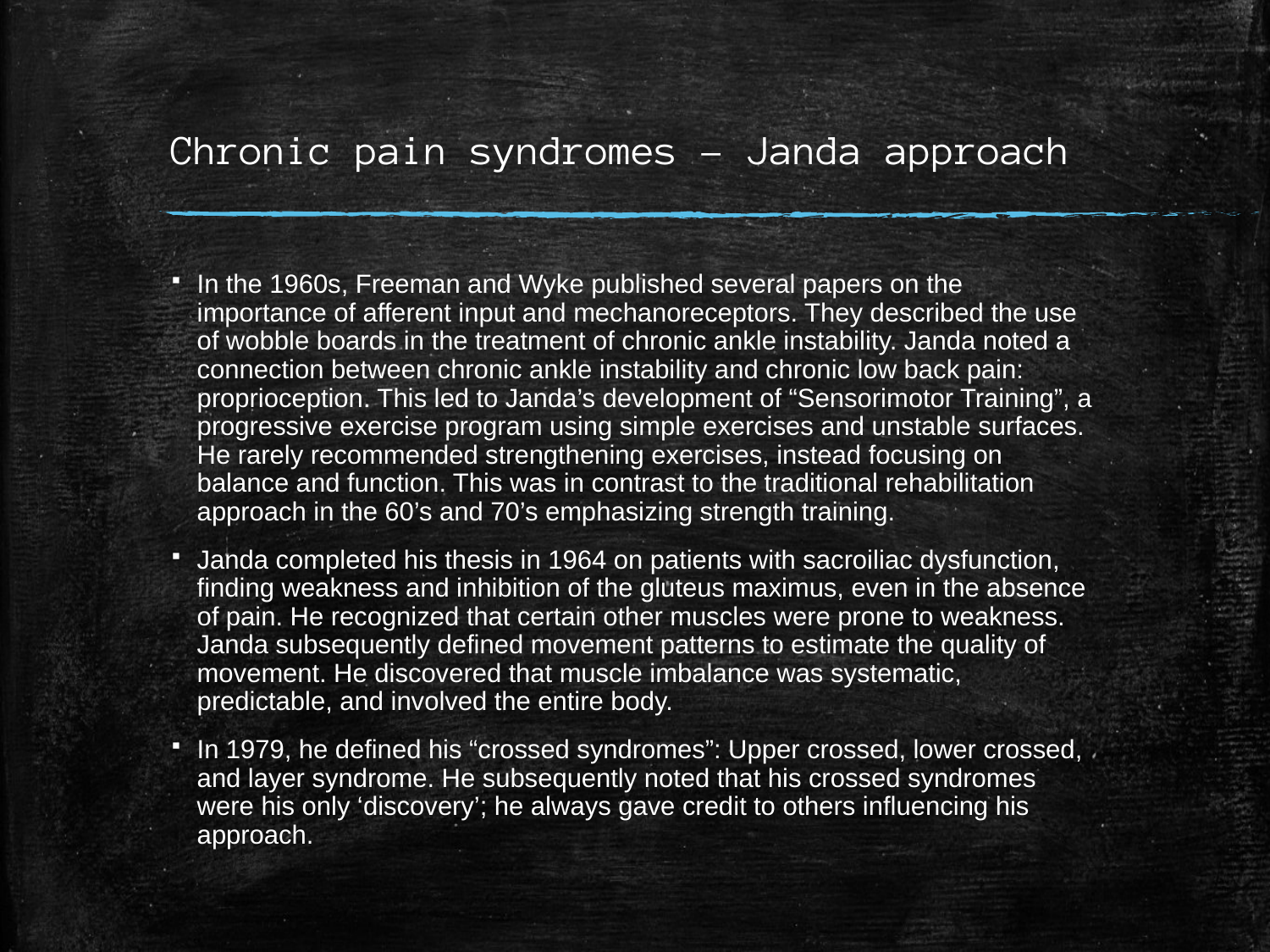

# Chronic pain syndromes – Janda approach
In the 1960s, Freeman and Wyke published several papers on the importance of afferent input and mechanoreceptors. They described the use of wobble boards in the treatment of chronic ankle instability. Janda noted a connection between chronic ankle instability and chronic low back pain: proprioception. This led to Janda’s development of “Sensorimotor Training”, a progressive exercise program using simple exercises and unstable surfaces. He rarely recommended strengthening exercises, instead focusing on balance and function. This was in contrast to the traditional rehabilitation approach in the 60’s and 70’s emphasizing strength training.
Janda completed his thesis in 1964 on patients with sacroiliac dysfunction, finding weakness and inhibition of the gluteus maximus, even in the absence of pain. He recognized that certain other muscles were prone to weakness. Janda subsequently defined movement patterns to estimate the quality of movement. He discovered that muscle imbalance was systematic, predictable, and involved the entire body.
In 1979, he defined his “crossed syndromes”: Upper crossed, lower crossed, and layer syndrome. He subsequently noted that his crossed syndromes were his only ‘discovery’; he always gave credit to others influencing his approach.